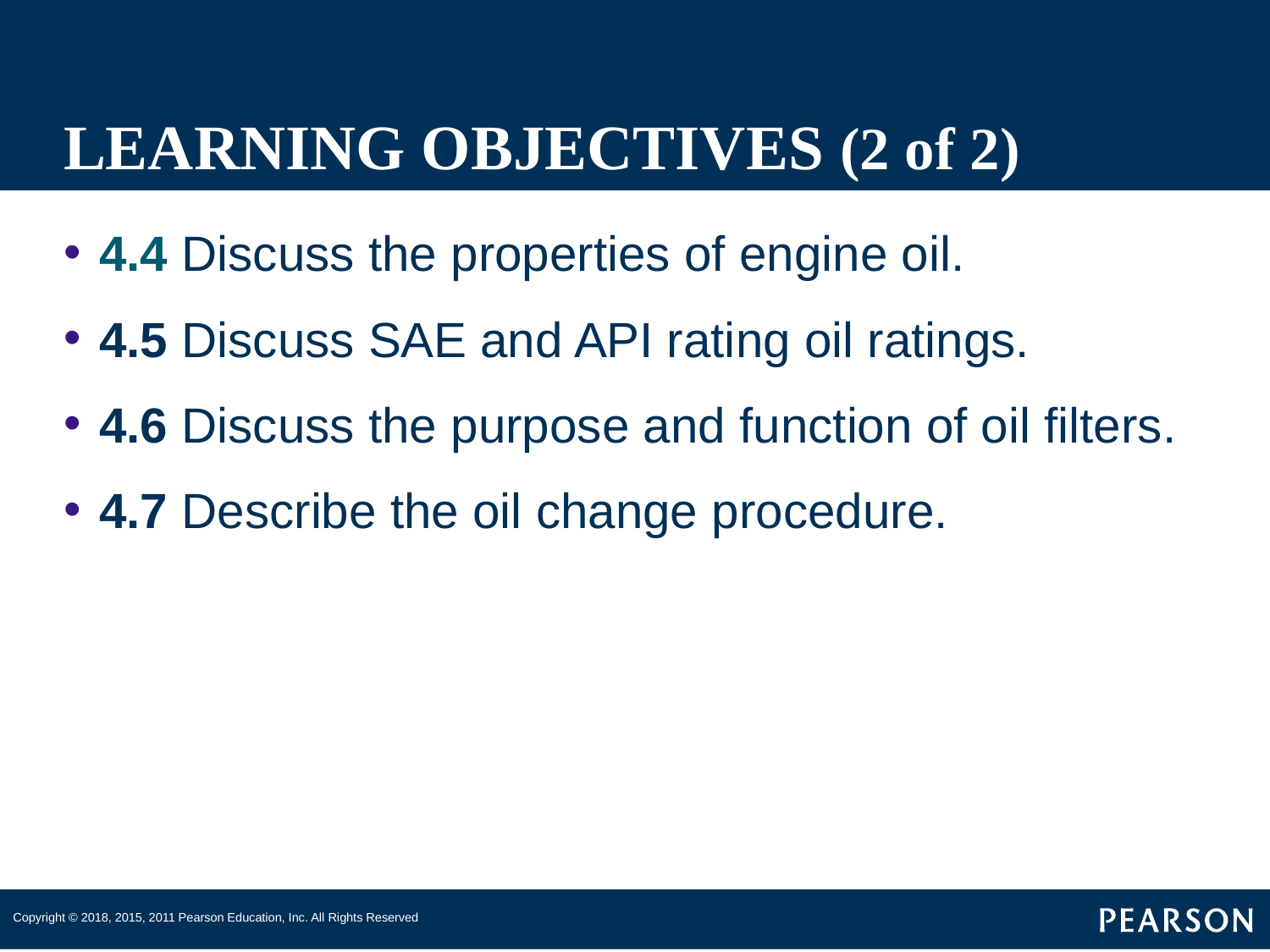

# LEARNING OBJECTIVES (2 of 2)
4.4 Discuss the properties of engine oil.
4.5 Discuss SAE and API rating oil ratings.
4.6 Discuss the purpose and function of oil filters.
4.7 Describe the oil change procedure.